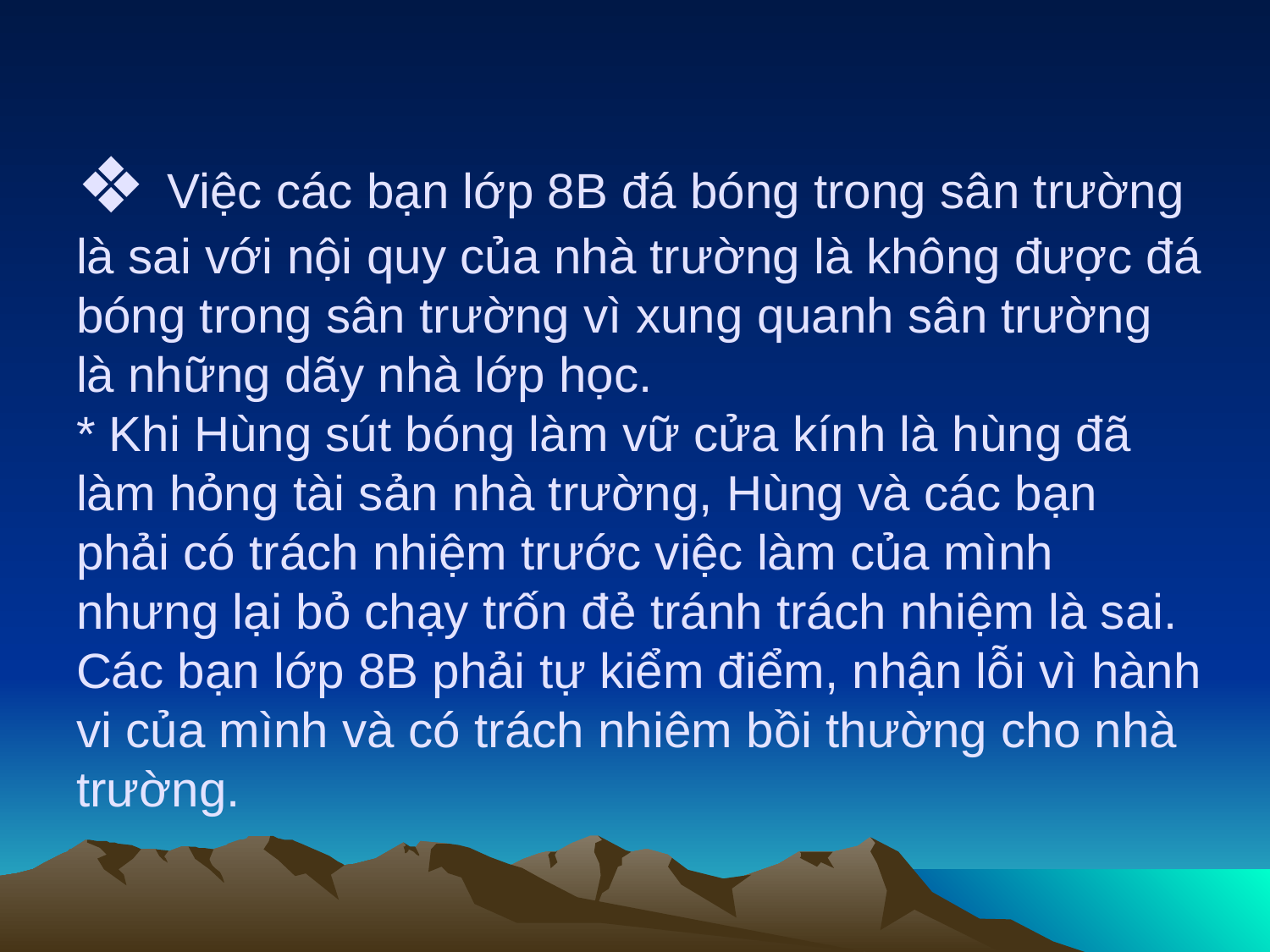

# Việc các bạn lớp 8B đá bóng trong sân trường là sai với nội quy của nhà trường là không được đá bóng trong sân trường vì xung quanh sân trường là những dãy nhà lớp học. * Khi Hùng sút bóng làm vữ cửa kính là hùng đã làm hỏng tài sản nhà trường, Hùng và các bạn phải có trách nhiệm trước việc làm của mình nhưng lại bỏ chạy trốn đẻ tránh trách nhiệm là sai. Các bạn lớp 8B phải tự kiểm điểm, nhận lỗi vì hành vi của mình và có trách nhiêm bồi thường cho nhà trường.